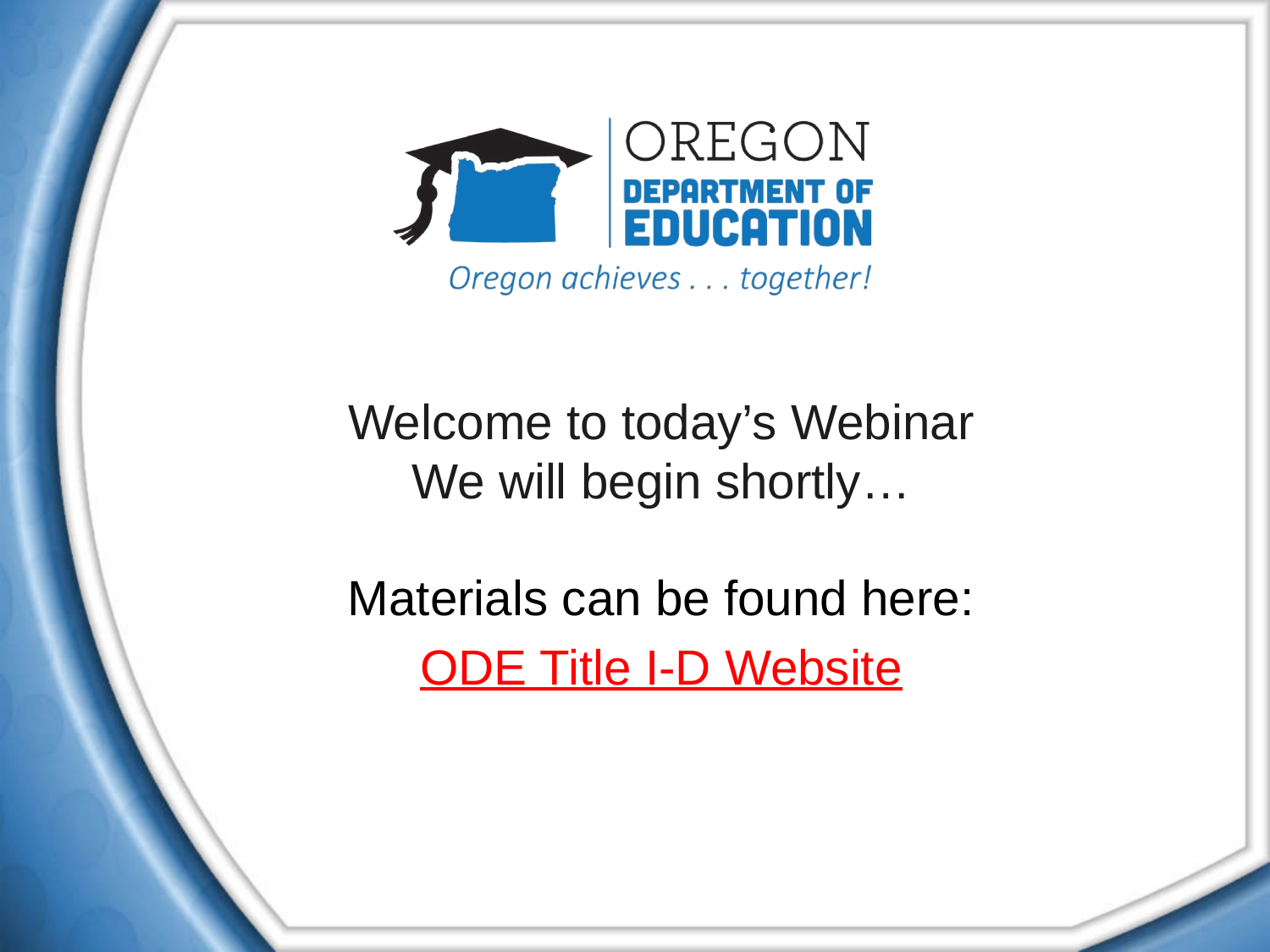

# Welcome to today’s Webinar We will begin shortly…

Materials can be found here:
ODE Title I-D Website